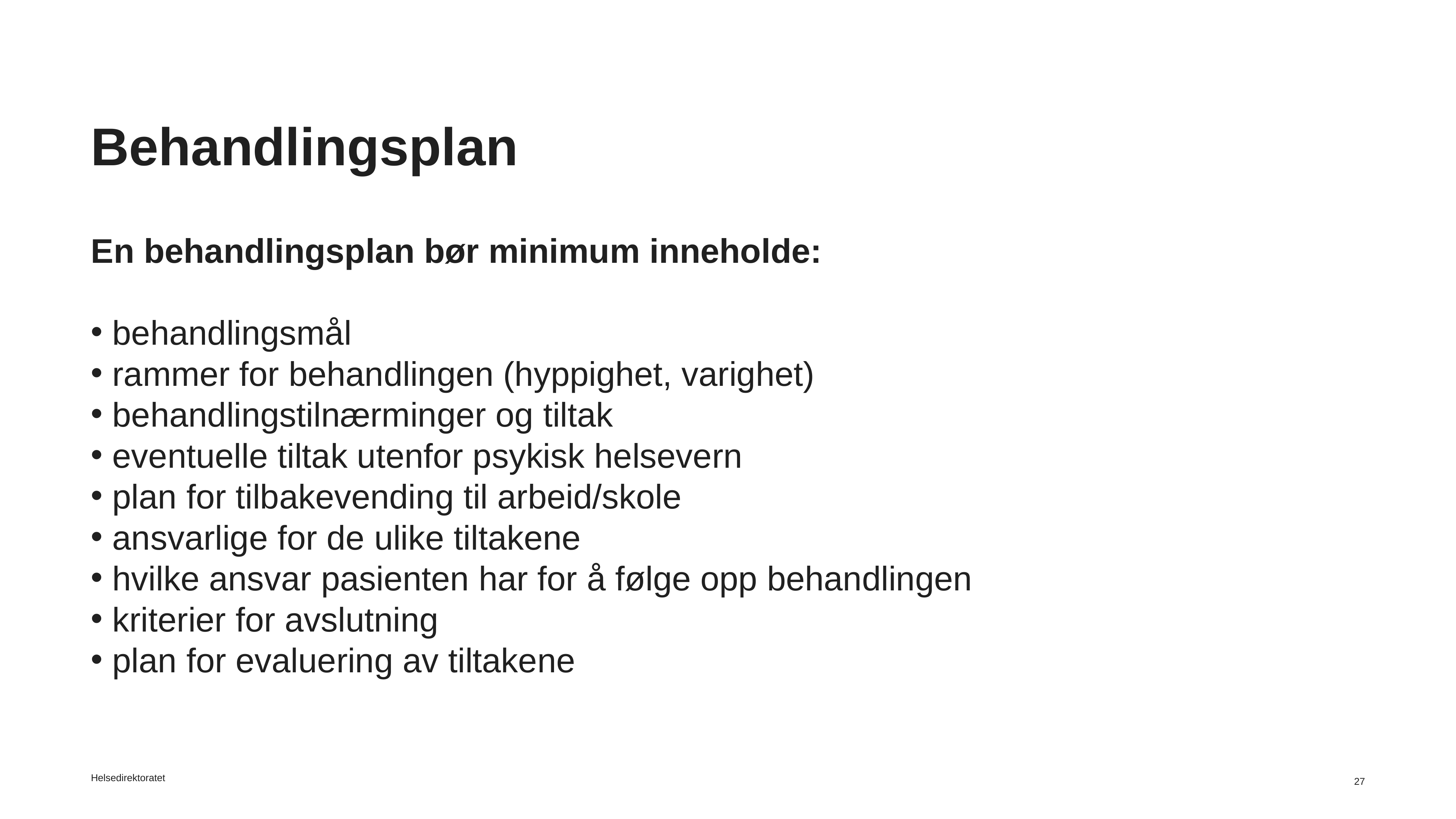

# Behandlingsplan
En behandlingsplan bør minimum inneholde:

behandlingsmål
rammer for behandlingen (hyppighet, varighet)
behandlingstilnærminger og tiltak
eventuelle tiltak utenfor psykisk helsevern
plan for tilbakevending til arbeid/skole
ansvarlige for de ulike tiltakene
hvilke ansvar pasienten har for å følge opp behandlingen
kriterier for avslutning
plan for evaluering av tiltakene

Helsedirektoratet
27